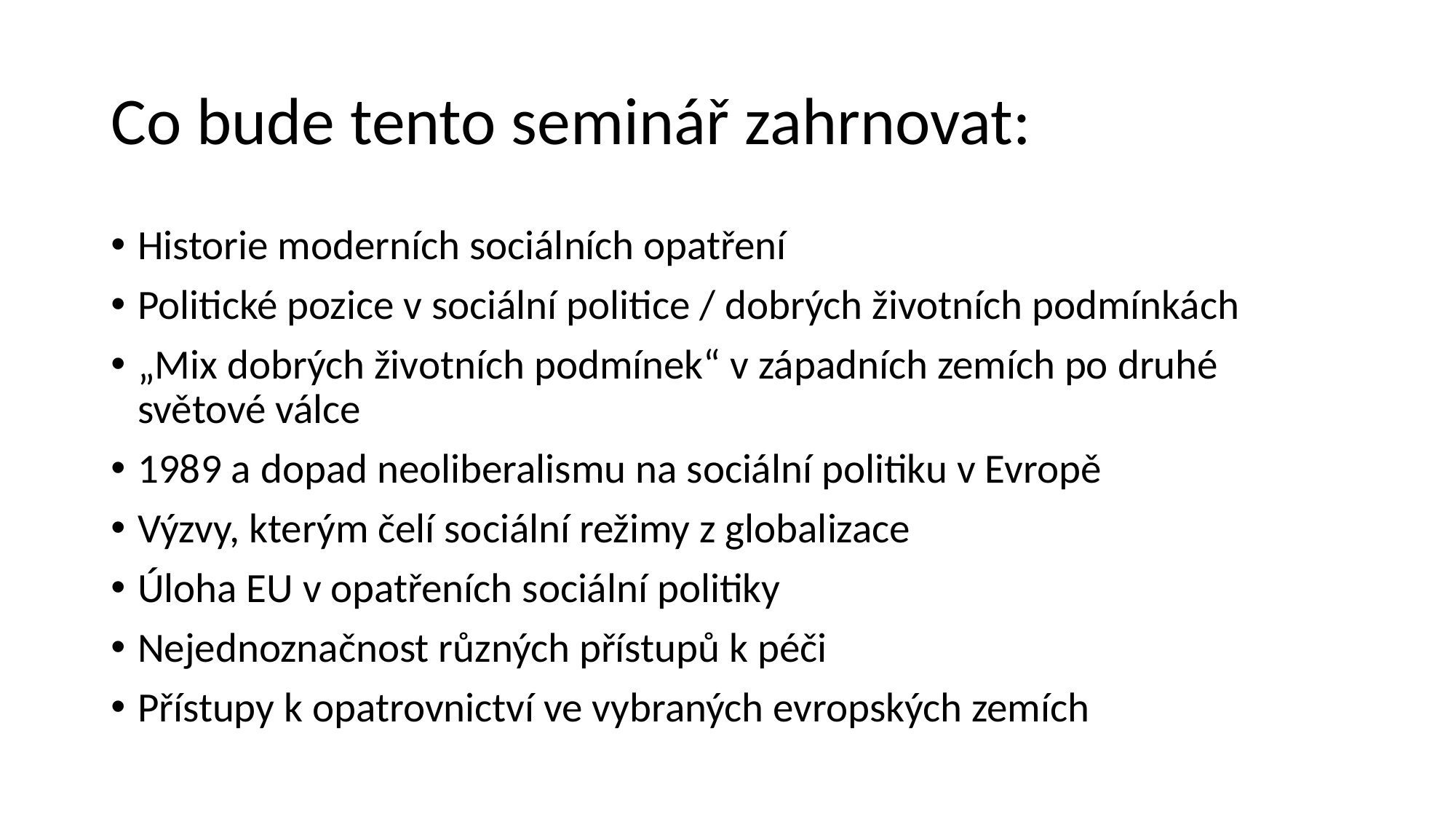

# Co bude tento seminář zahrnovat:
Historie moderních sociálních opatření
Politické pozice v sociální politice / dobrých životních podmínkách
„Mix dobrých životních podmínek“ v západních zemích po druhé světové válce
1989 a dopad neoliberalismu na sociální politiku v Evropě
Výzvy, kterým čelí sociální režimy z globalizace
Úloha EU v opatřeních sociální politiky
Nejednoznačnost různých přístupů k péči
Přístupy k opatrovnictví ve vybraných evropských zemích